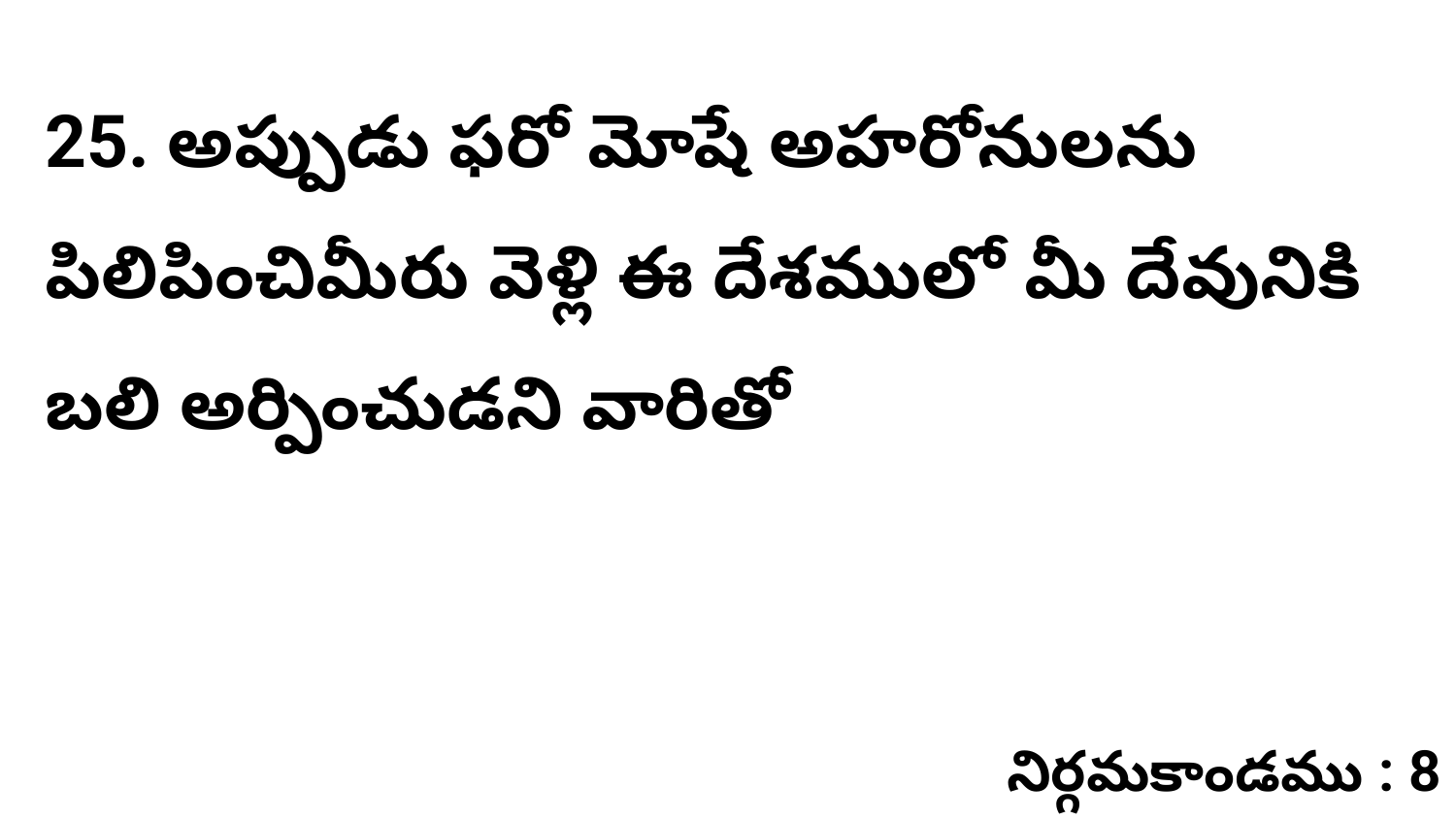

25. అప్పుడు ఫరో మోషే అహరోనులను పిలిపించిమీరు వెళ్లి ఈ దేశములో మీ దేవునికి బలి అర్పించుడని వారితో
నిర్గమకాండము : 8